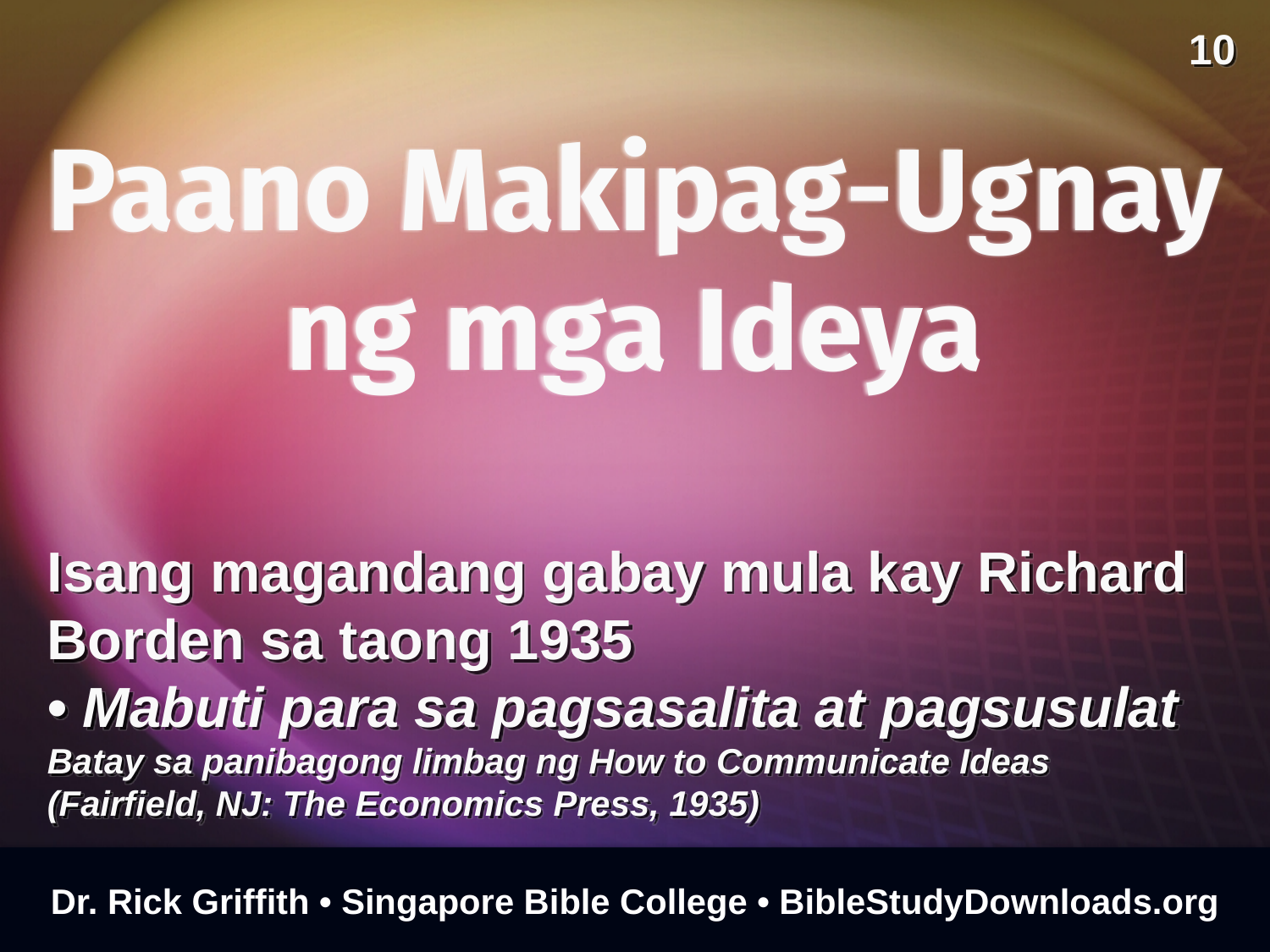

Paano Makipag-Ugnay ng mga Ideya
10
Isang magandang gabay mula kay Richard Borden sa taong 1935
• Mabuti para sa pagsasalita at pagsusulat
Batay sa panibagong limbag ng How to Communicate Ideas
(Fairfield, NJ: The Economics Press, 1935)
Dr. Rick Griffith • Singapore Bible College • BibleStudyDownloads.org